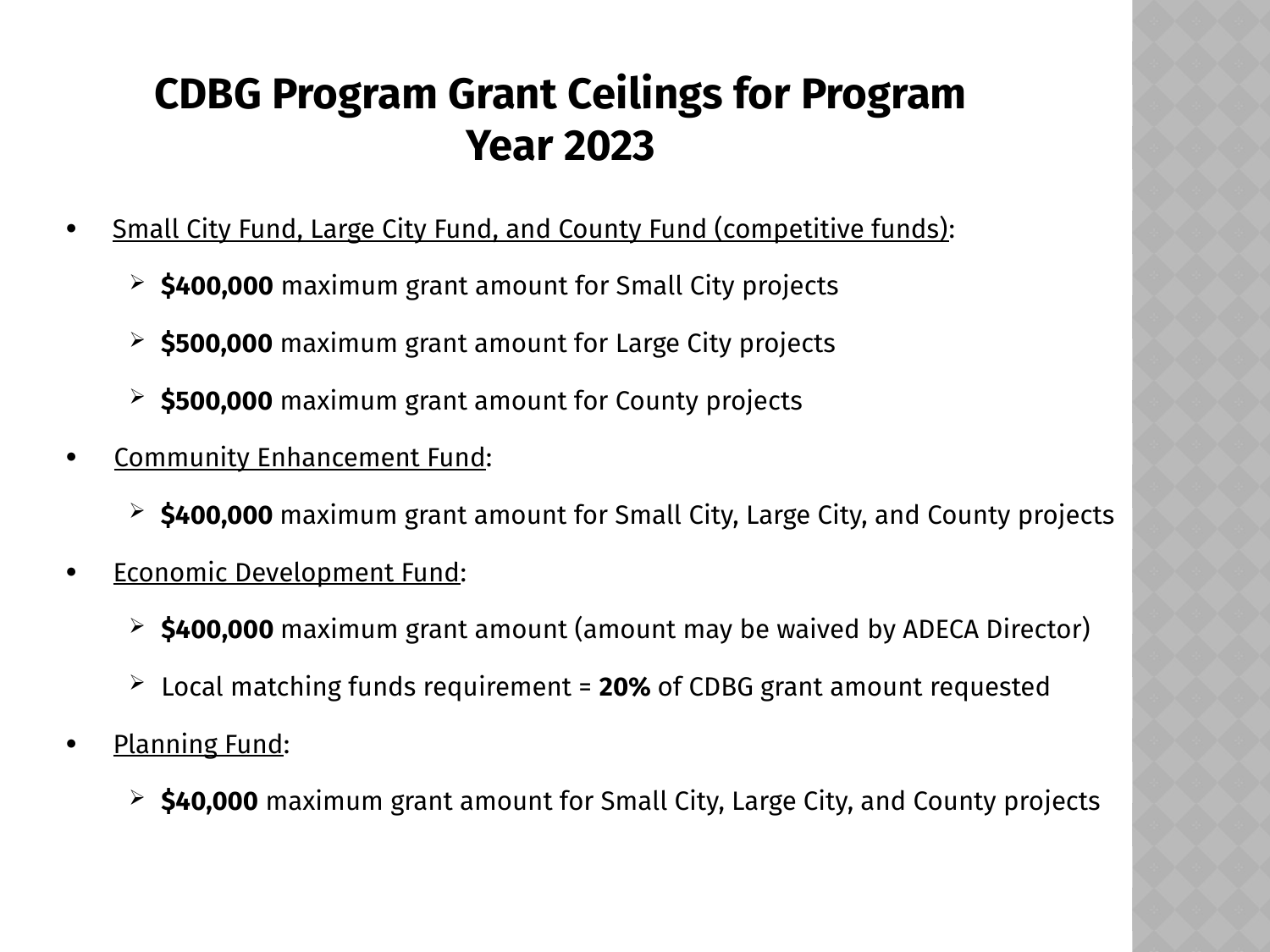

# CDBG Program Grant Ceilings for Program Year 2023
 Small City Fund, Large City Fund, and County Fund (competitive funds):
$400,000 maximum grant amount for Small City projects
$500,000 maximum grant amount for Large City projects
$500,000 maximum grant amount for County projects
Community Enhancement Fund:
$400,000 maximum grant amount for Small City, Large City, and County projects
Economic Development Fund:
$400,000 maximum grant amount (amount may be waived by ADECA Director)
Local matching funds requirement = 20% of CDBG grant amount requested
Planning Fund:
$40,000 maximum grant amount for Small City, Large City, and County projects